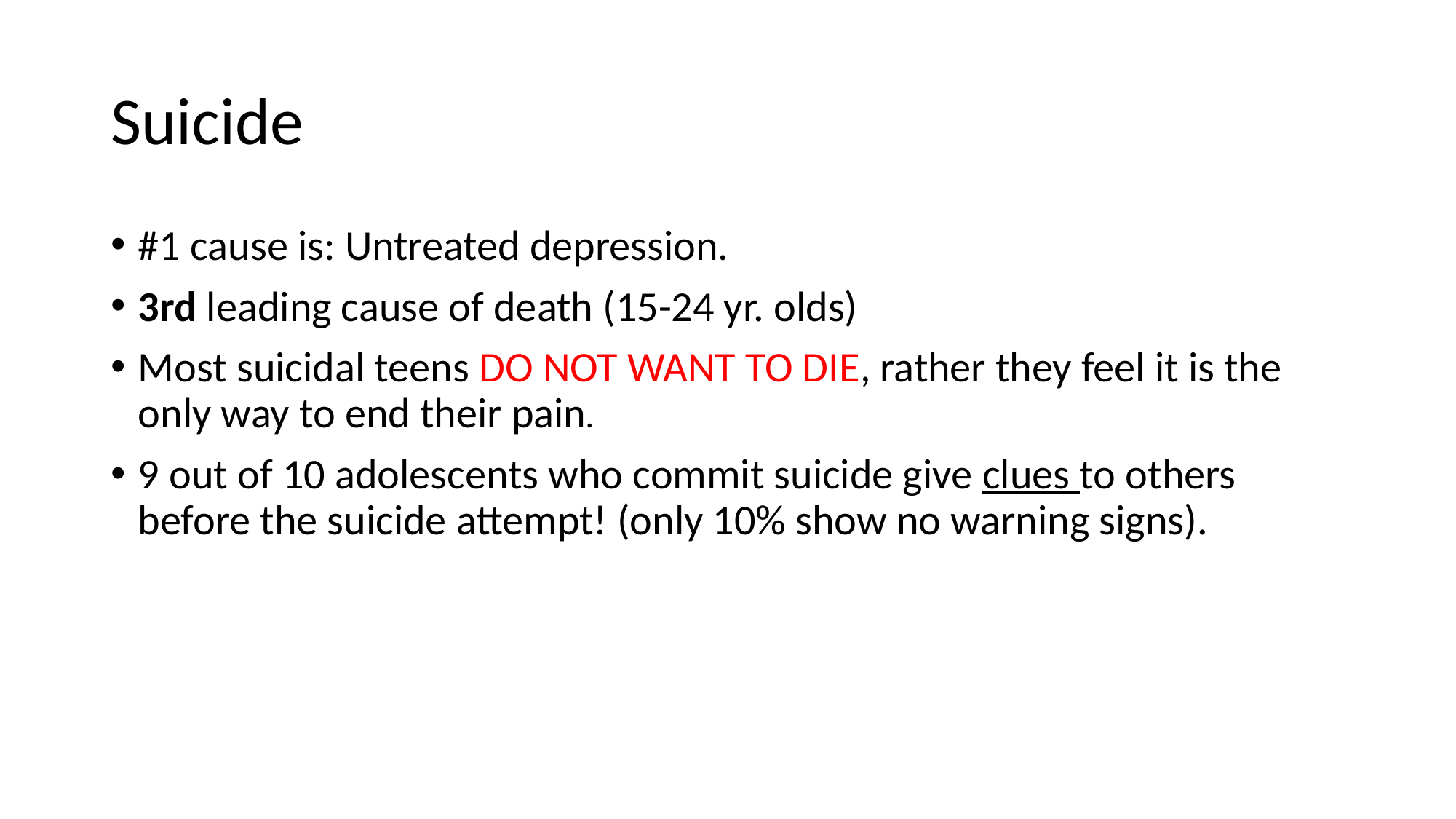

# Suicide
#1 cause is: Untreated depression.
3rd leading cause of death (15-24 yr. olds)
Most suicidal teens DO NOT WANT TO DIE, rather they feel it is the only way to end their pain.
9 out of 10 adolescents who commit suicide give clues to others before the suicide attempt! (only 10% show no warning signs).